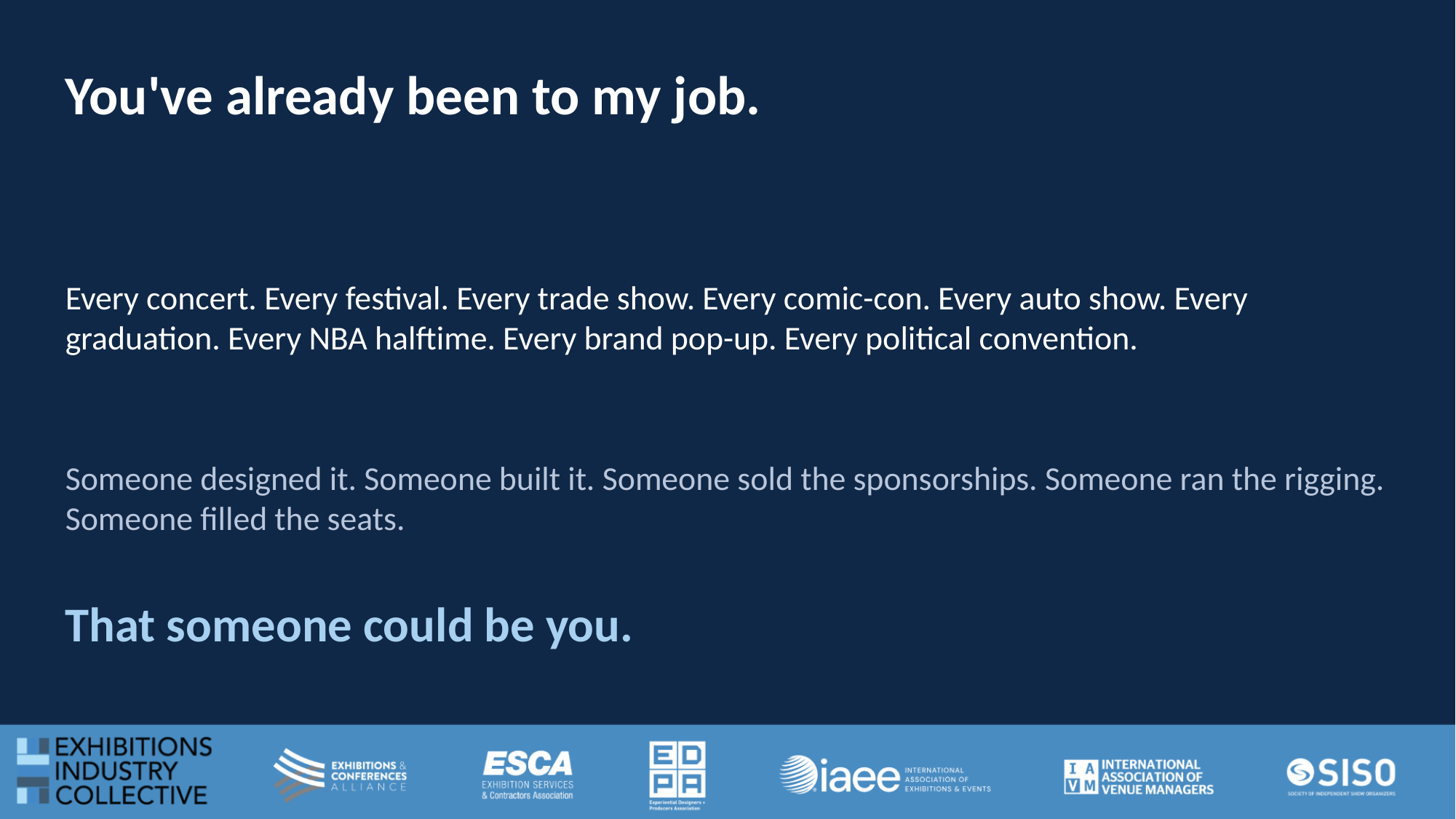

You've already been to my job.
Every concert. Every festival. Every trade show. Every comic-con. Every auto show. Every graduation. Every NBA halftime. Every brand pop-up. Every political convention.
Someone designed it. Someone built it. Someone sold the sponsorships. Someone ran the rigging. Someone filled the seats.
That someone could be you.